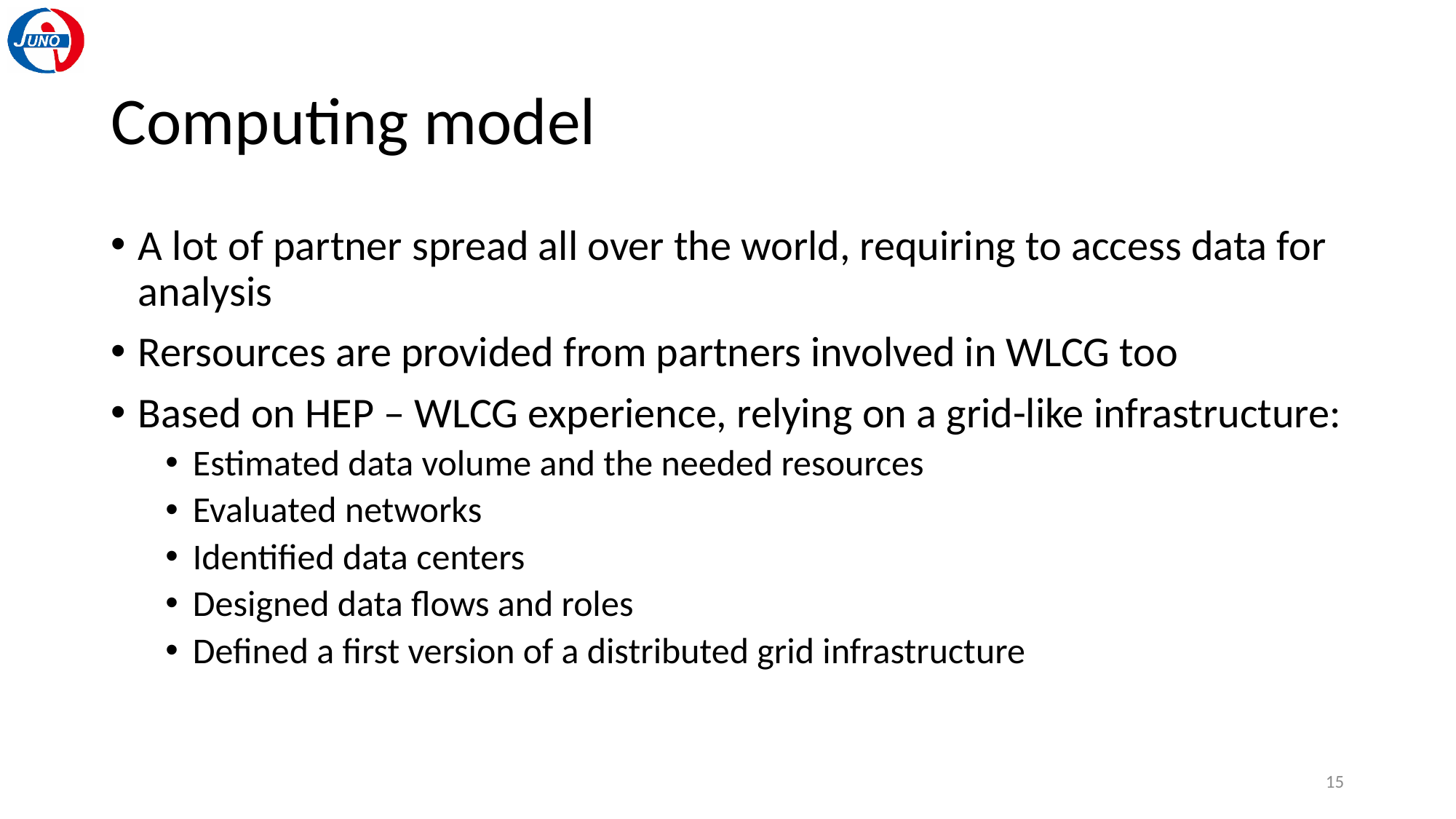

# Computing model
A lot of partner spread all over the world, requiring to access data for analysis
Rersources are provided from partners involved in WLCG too
Based on HEP – WLCG experience, relying on a grid-like infrastructure:
Estimated data volume and the needed resources
Evaluated networks
Identified data centers
Designed data flows and roles
Defined a first version of a distributed grid infrastructure

15